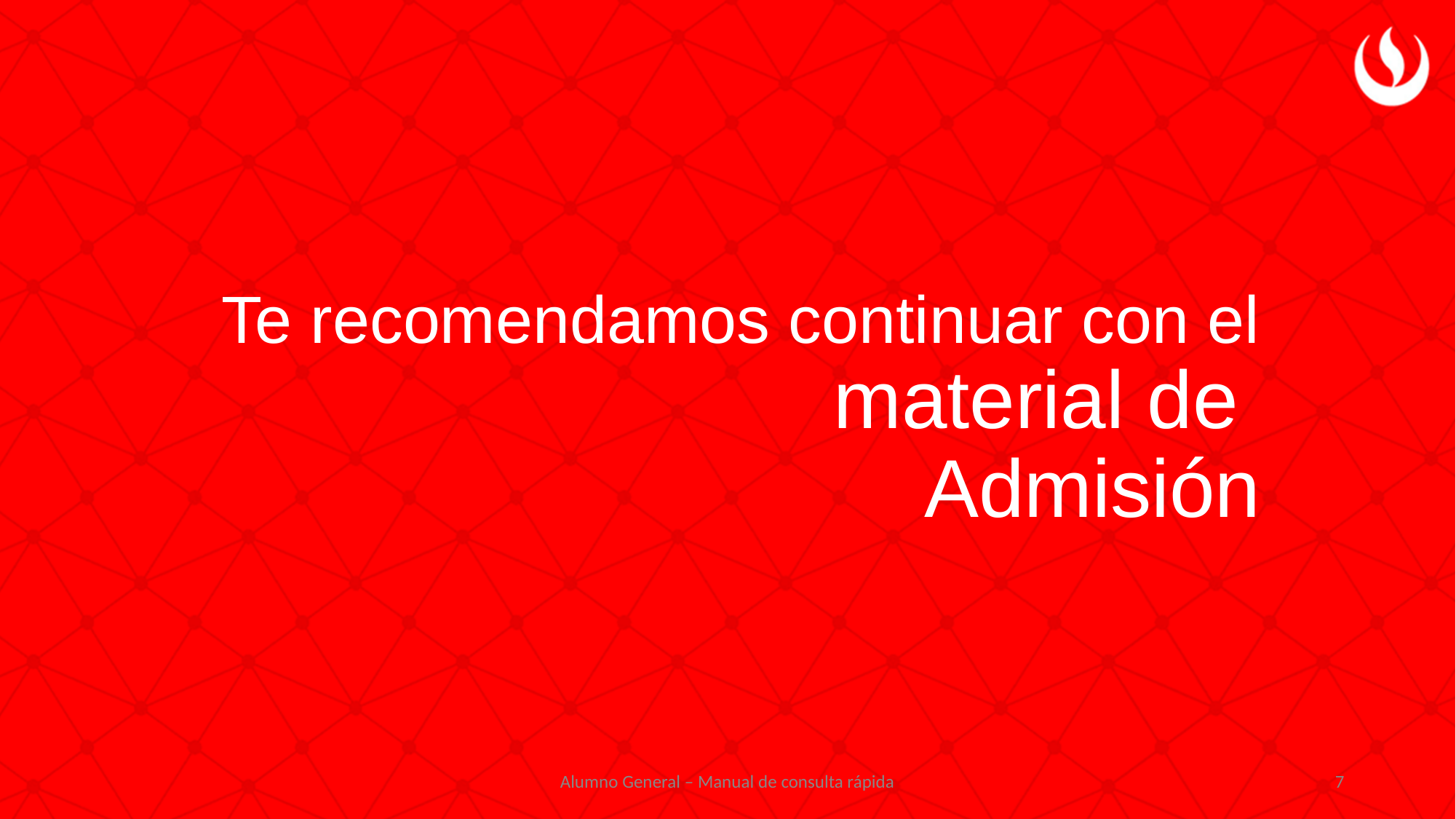

Te recomendamos continuar con el material de
Admisión
Alumno General – Manual de consulta rápida
7